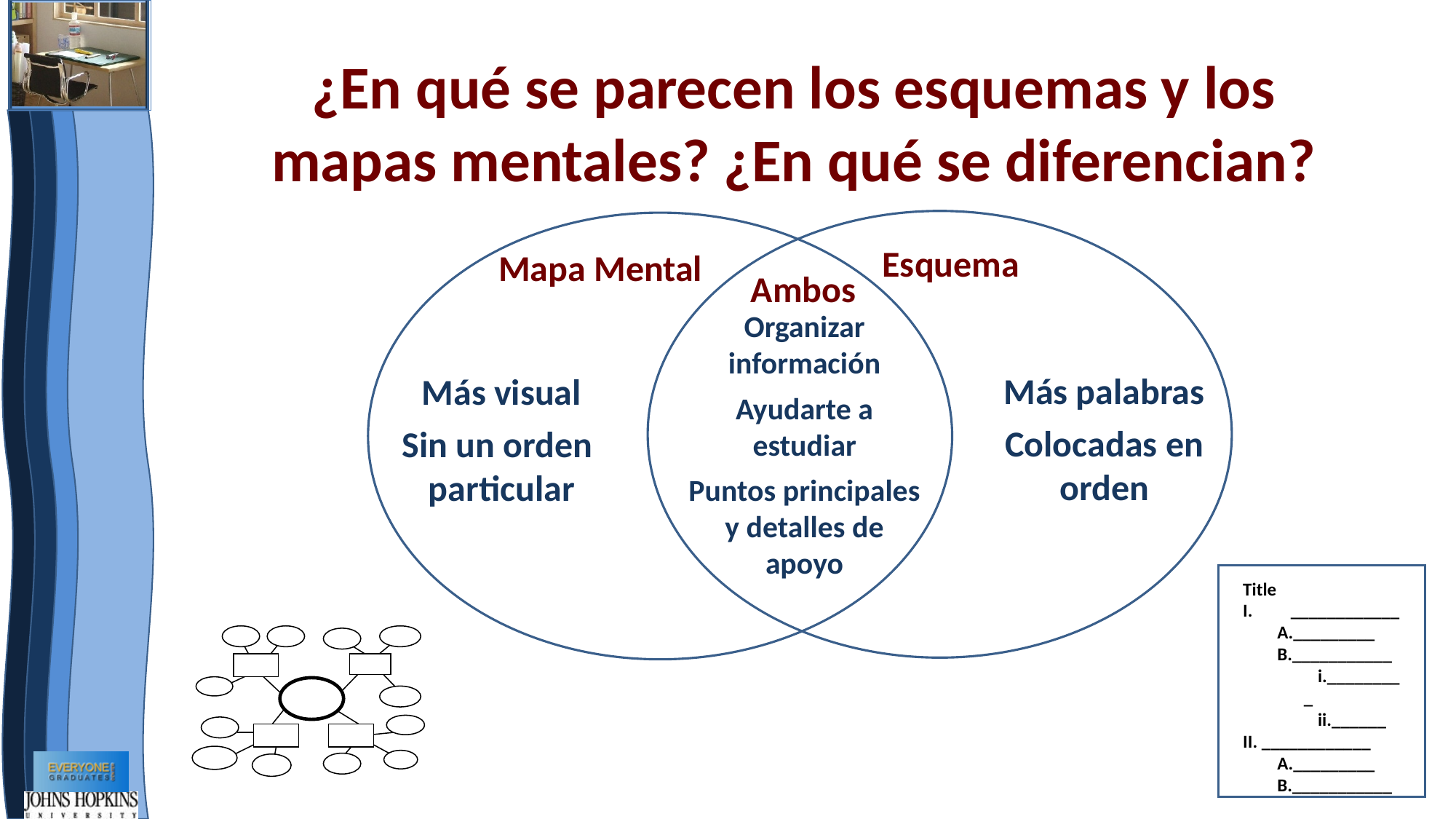

¿En qué se parecen los esquemas y los mapas mentales? ¿En qué se diferencian?

Esquema
Mapa Mental
Ambos
Organizar información
Ayudarte a estudiar
Puntos principales y detalles de apoyo
Más palabras
Colocadas en orden
Más visual
Sin un orden  particular

Title
____________
_________
___________
_________
______
II. ____________
_________
___________